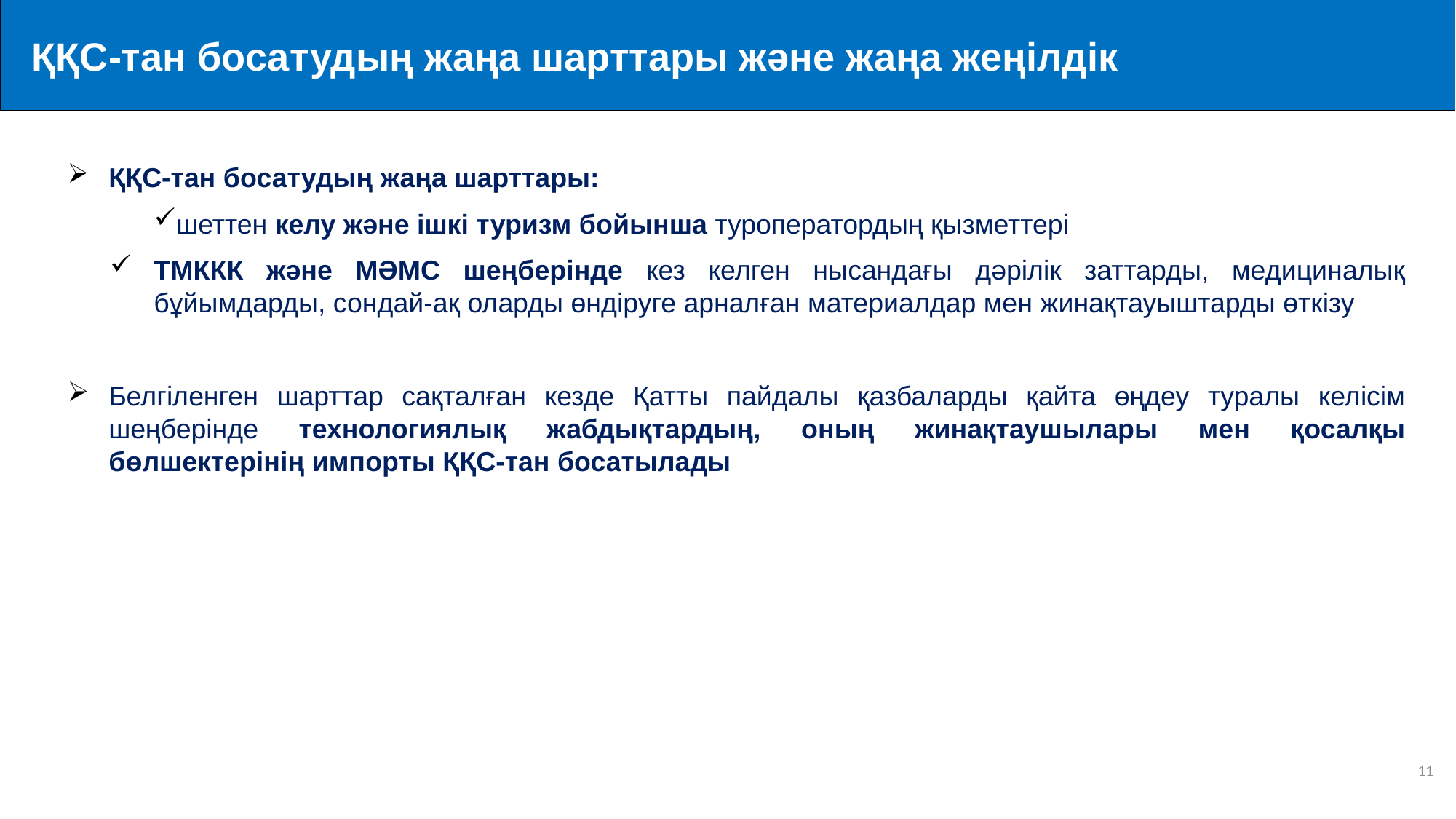

ҚҚС-тан босатудың жаңа шарттары және жаңа жеңілдік
ҚҚС-тан босатудың жаңа шарттары:
шеттен келу және ішкі туризм бойынша туроператордың қызметтері
ТМККК және МӘМС шеңберінде кез келген нысандағы дәрілік заттарды, медициналық бұйымдарды, сондай-ақ оларды өндіруге арналған материалдар мен жинақтауыштарды өткізу

Белгіленген шарттар сақталған кезде Қатты пайдалы қазбаларды қайта өңдеу туралы келісім шеңберінде технологиялық жабдықтардың, оның жинақтаушылары мен қосалқы бөлшектерінің импорты ҚҚС-тан босатылады
11